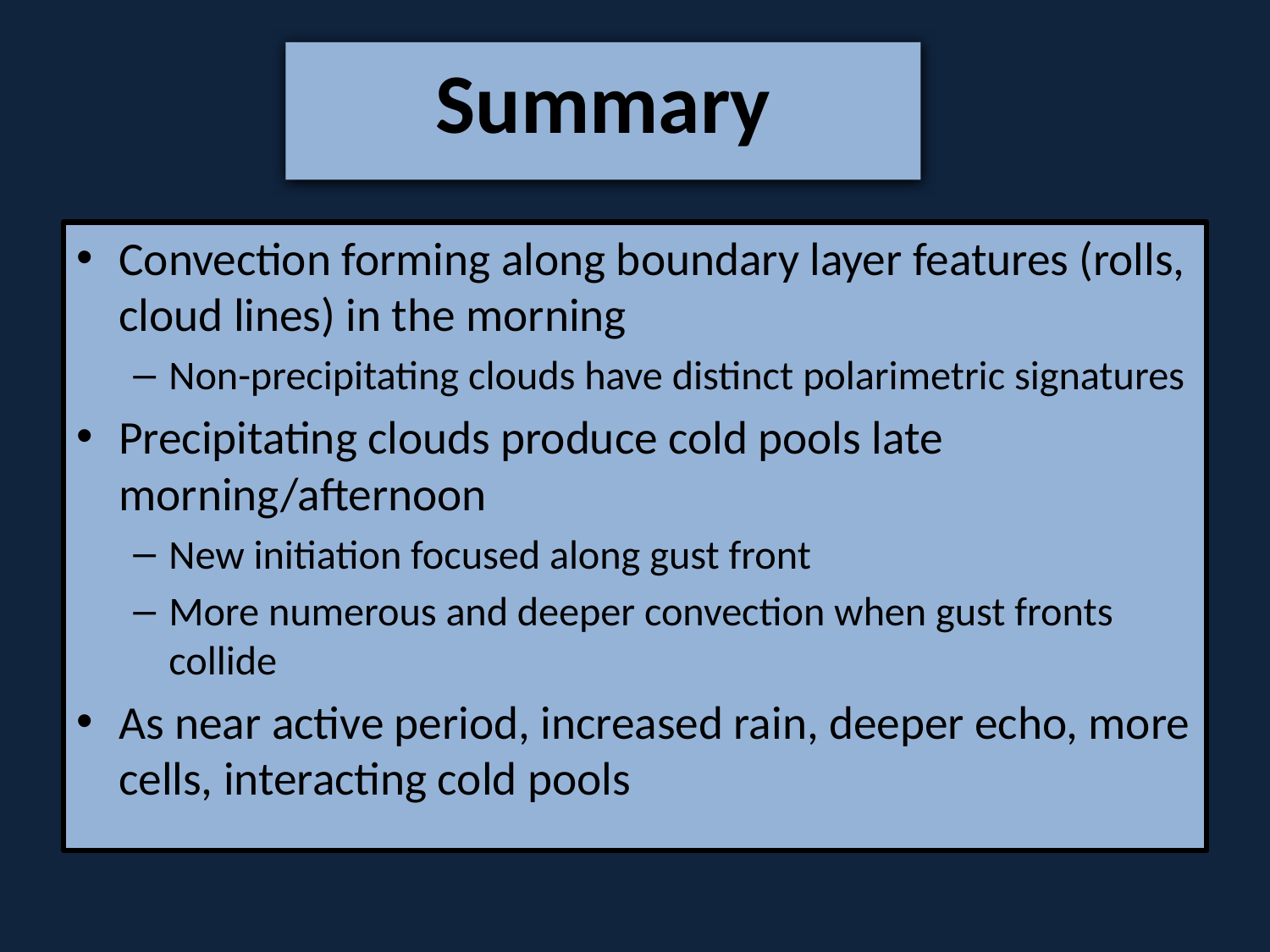

Summary
Convection forming along boundary layer features (rolls, cloud lines) in the morning
Non-precipitating clouds have distinct polarimetric signatures
Precipitating clouds produce cold pools late morning/afternoon
New initiation focused along gust front
More numerous and deeper convection when gust fronts collide
As near active period, increased rain, deeper echo, more cells, interacting cold pools